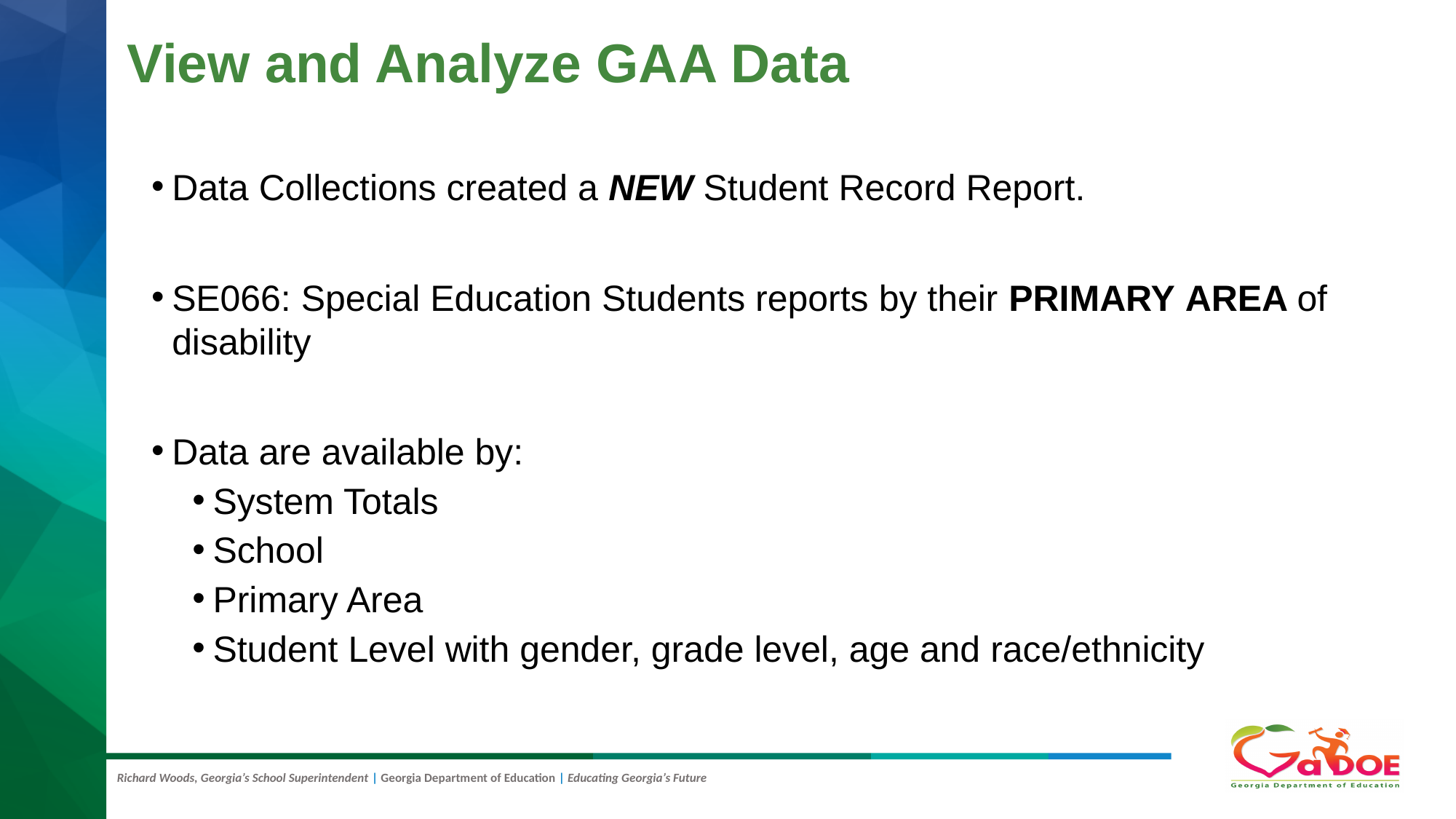

# View and Analyze GAA Data
Data Collections created a NEW Student Record Report.

SE066: Special Education Students reports by their PRIMARY AREA of disability

Data are available by:
System Totals
School
Primary Area
Student Level with gender, grade level, age and race/ethnicity